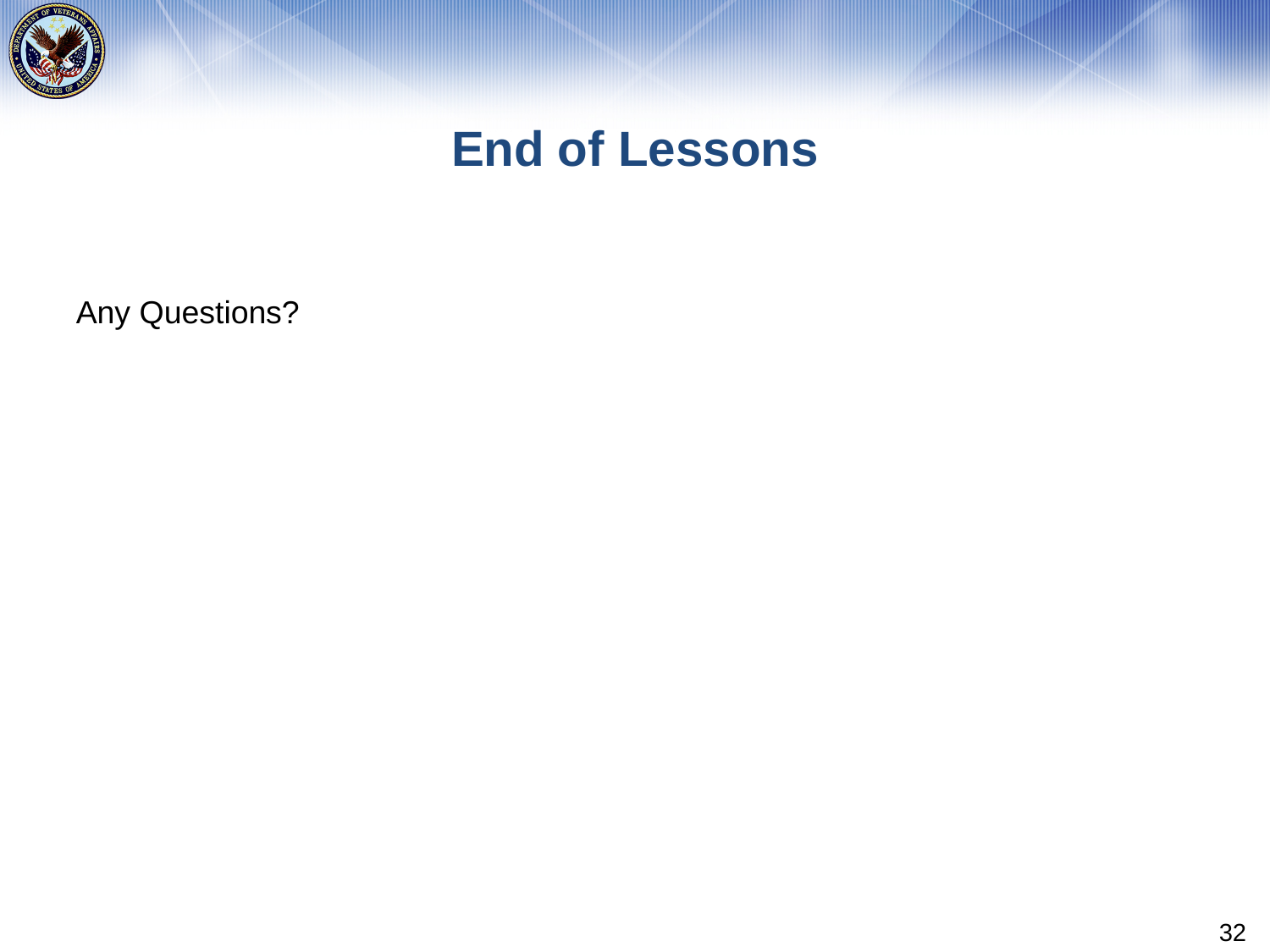

# End of Lessons
Any Questions?
32